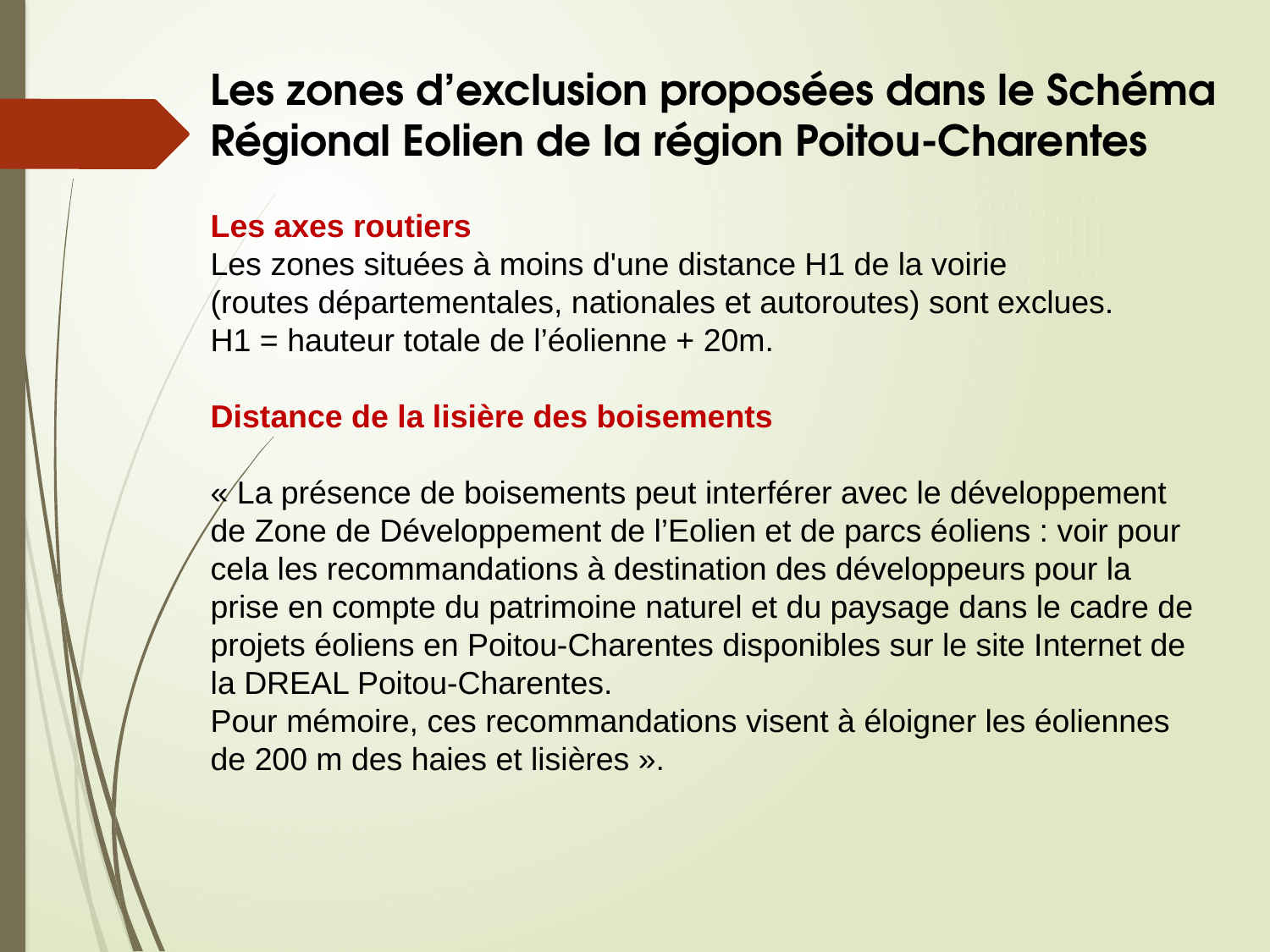

Les zones d’exclusion proposées dans le Schéma Régional Eolien de la région Poitou-Charentes

Les axes routiers
Les zones situées à moins d'une distance H1 de la voirie
(routes départementales, nationales et autoroutes) sont exclues.
H1 = hauteur totale de l’éolienne + 20m.

Distance de la lisière des boisements

« La présence de boisements peut interférer avec le développement de Zone de Développement de l’Eolien et de parcs éoliens : voir pour cela les recommandations à destination des développeurs pour la prise en compte du patrimoine naturel et du paysage dans le cadre de projets éoliens en Poitou-Charentes disponibles sur le site Internet de la DREAL Poitou-Charentes.
Pour mémoire, ces recommandations visent à éloigner les éoliennes de 200 m des haies et lisières ».